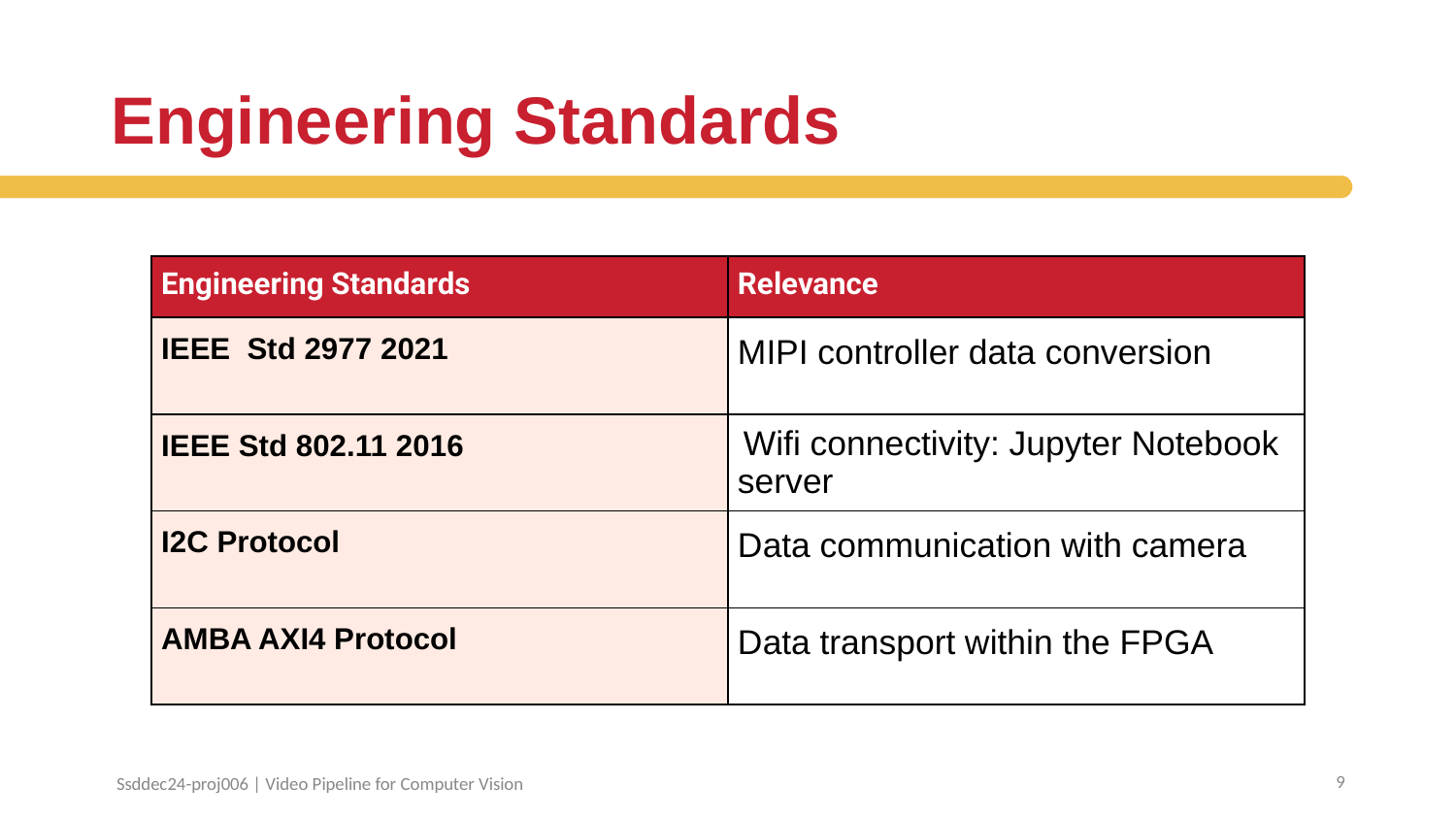

# Engineering Standards
| Engineering Standards | Relevance |
| --- | --- |
| IEEE Std 2977 2021 | MIPI controller data conversion |
| IEEE Std 802.11 2016 | Wifi connectivity: Jupyter Notebook server |
| I2C Protocol | Data communication with camera |
| AMBA AXI4 Protocol | Data transport within the FPGA |
9